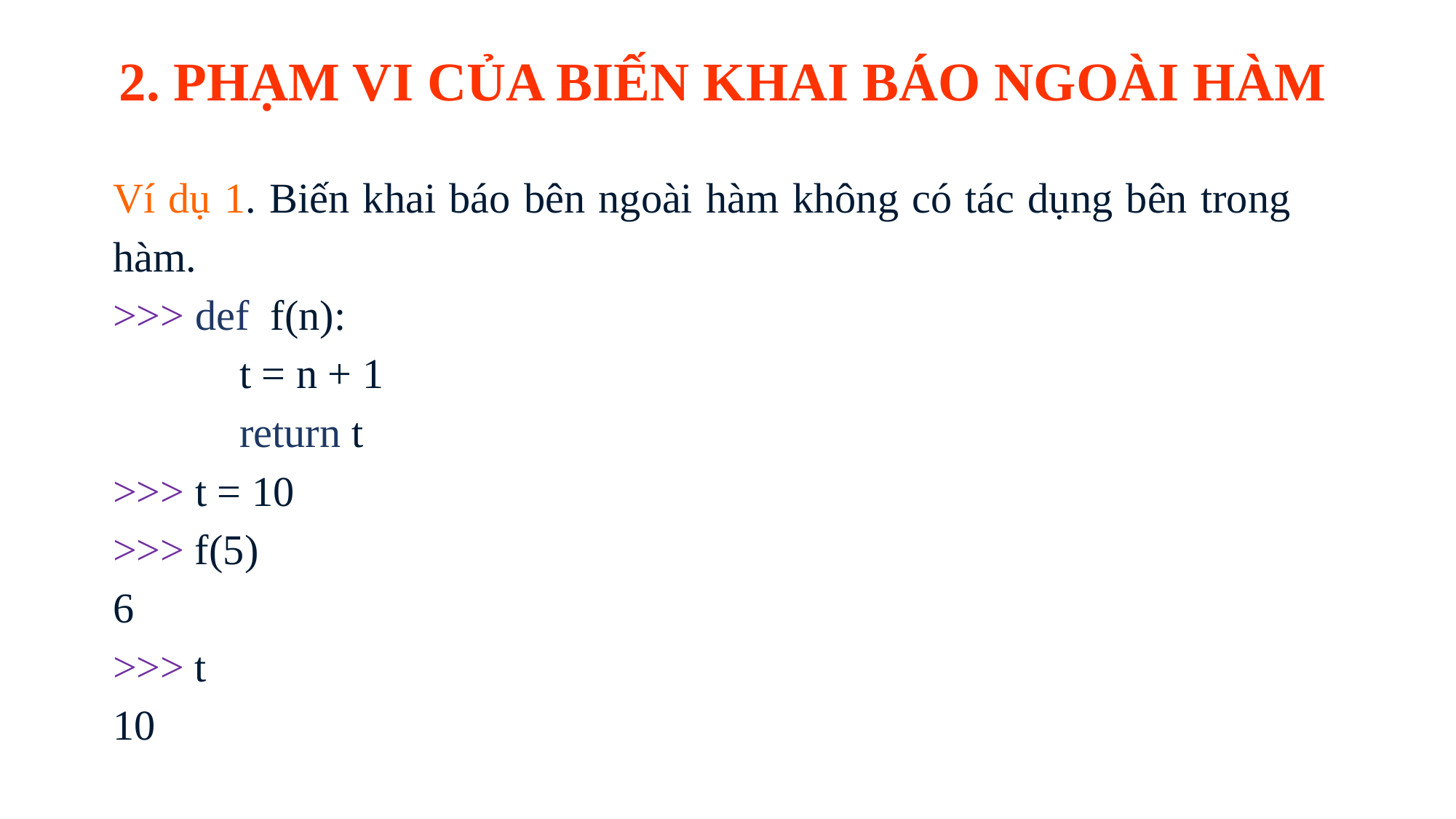

2. PHẠM VI CỦA BIẾN KHAI BÁO NGOÀI HÀM
Ví dụ 1. Biến khai báo bên ngoài hàm không có tác dụng bên trong hàm.
>>> def  f(n):
            t = n + 1
            return t
>>> t = 10
>>> f(5)
6
>>> t
10